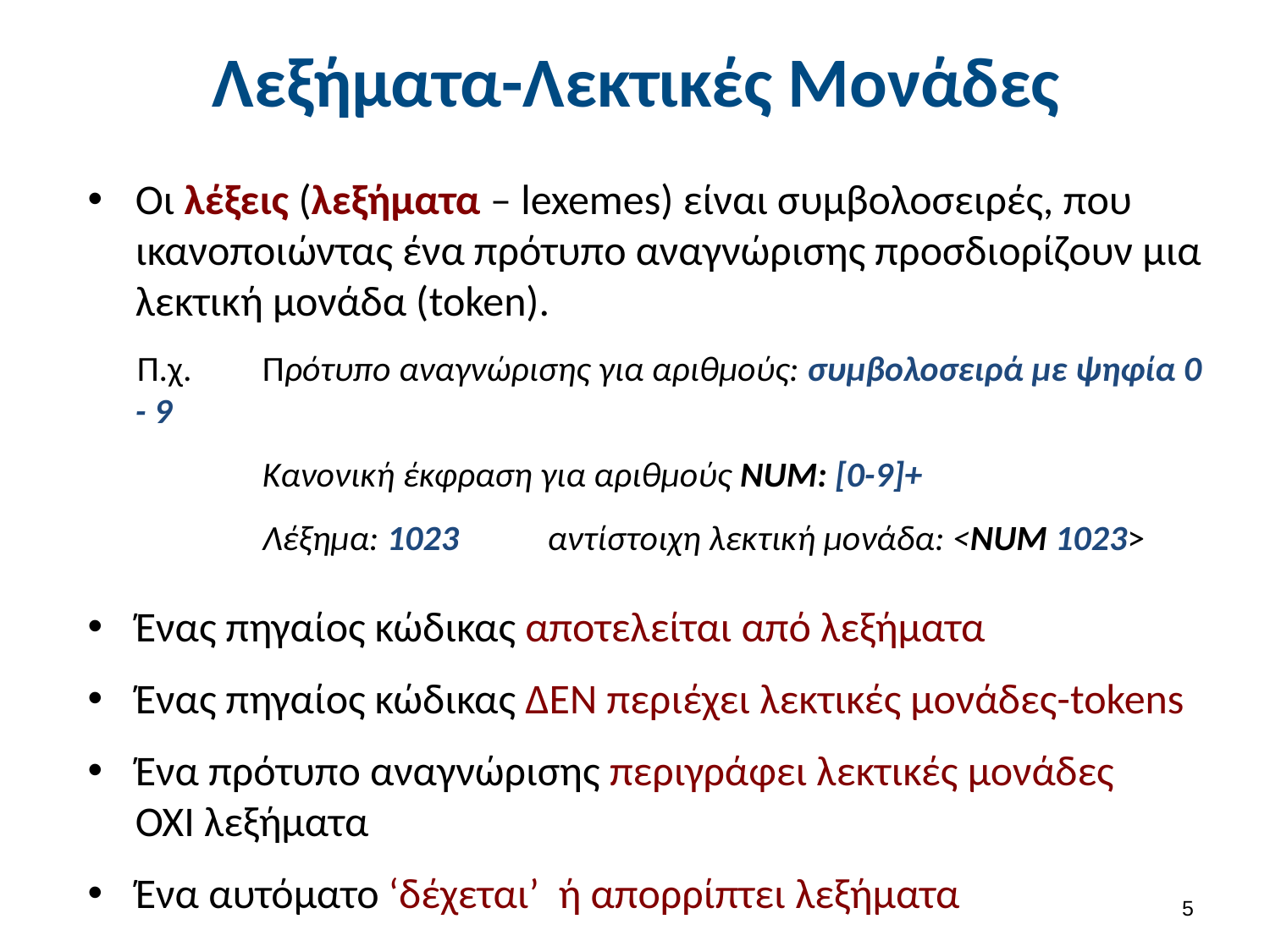

# Λεξήματα-Λεκτικές Μονάδες
Οι λέξεις (λεξήματα – lexemes) είναι συμβολοσειρές, που ικανοποιώντας ένα πρότυπο αναγνώρισης προσδιορίζουν μια λεκτική μονάδα (token).
Π.χ. 	Πρότυπο αναγνώρισης για αριθμούς: συμβολοσειρά με ψηφία 0 - 9
	Κανονική έκφραση για αριθμούς NUM: [0-9]+
	Λέξημα: 1023           αντίστοιχη λεκτική μονάδα: <NUM 1023>
Ένας πηγαίος κώδικας αποτελείται από λεξήματα
Ένας πηγαίος κώδικας ΔΕΝ περιέχει λεκτικές μονάδες-tokens
Ένα πρότυπο αναγνώρισης περιγράφει λεκτικές μονάδες    ΌΧΙ λεξήματα
Ένα αυτόματο ‘δέχεται’  ή απορρίπτει λεξήματα

5